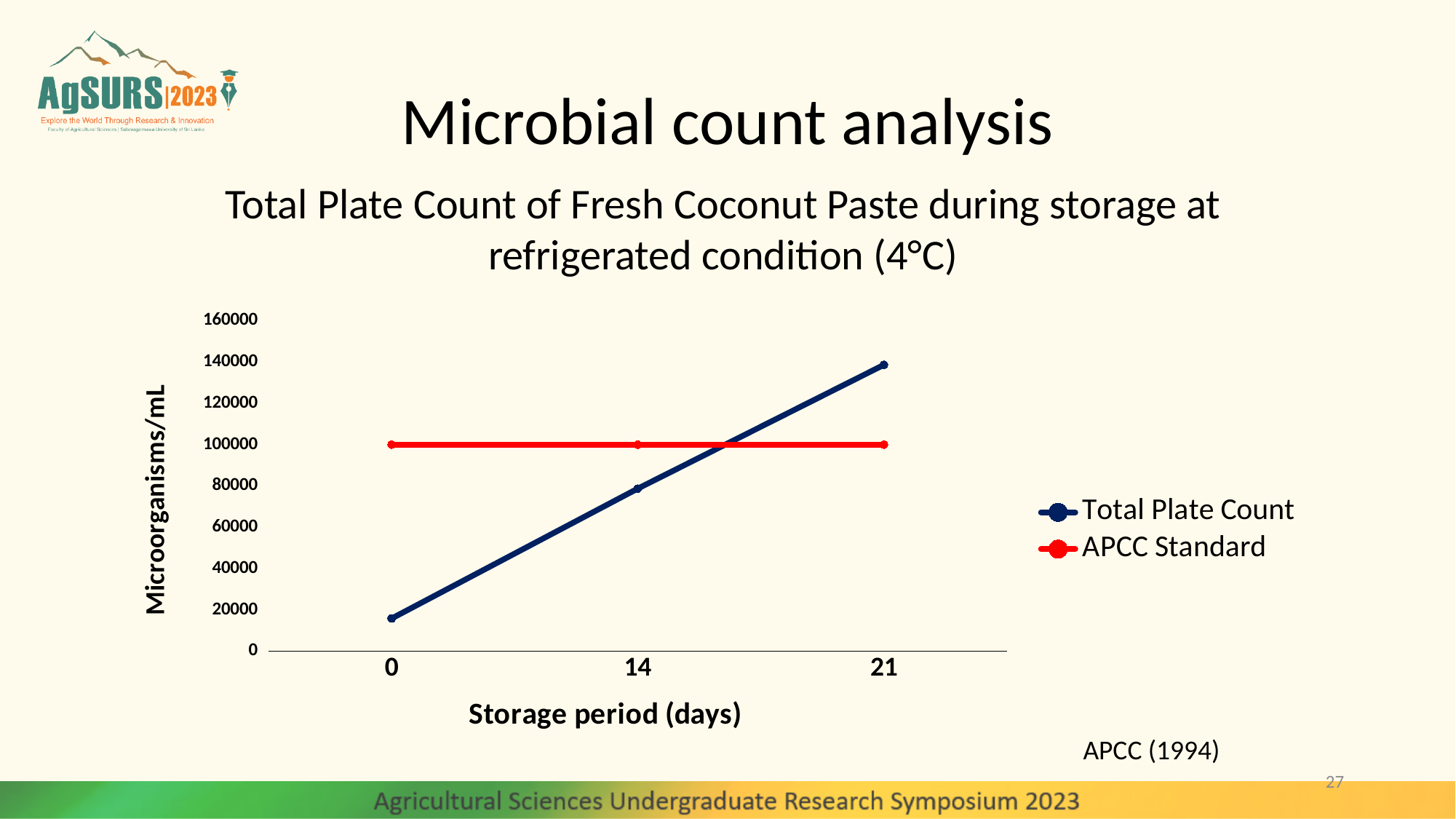

# Microbial count analysis
Total Plate Count of Fresh Coconut Paste during storage at refrigerated condition (4°C)

### Chart

| Category | Total Plate Count | APCC Standard  |
|---|---|---|
| 0 | 15820.0 | 100000.0 |
| 14 | 78733.33333333333 | 100000.0 |
| 21 | 138666.66666666666 | 100000.0 |
APCC (1994)
27